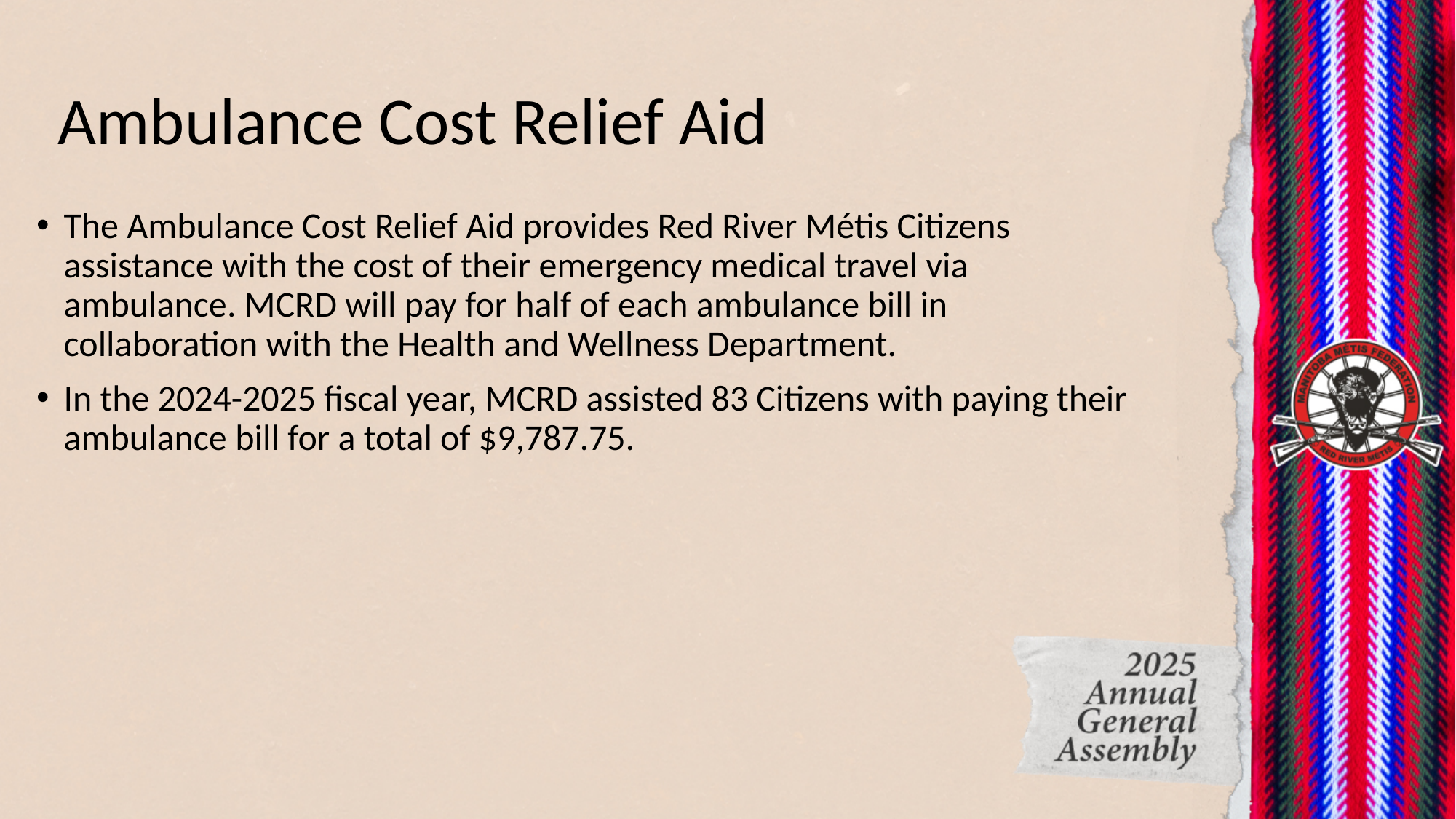

# Ambulance Cost Relief Aid
The Ambulance Cost Relief Aid provides Red River Métis Citizens assistance with the cost of their emergency medical travel via  ambulance. MCRD will pay for half of each ambulance bill in collaboration with the Health and Wellness Department.
In the 2024-2025 fiscal year, MCRD assisted 83 Citizens with paying their ambulance bill for a total of $9,787.75.